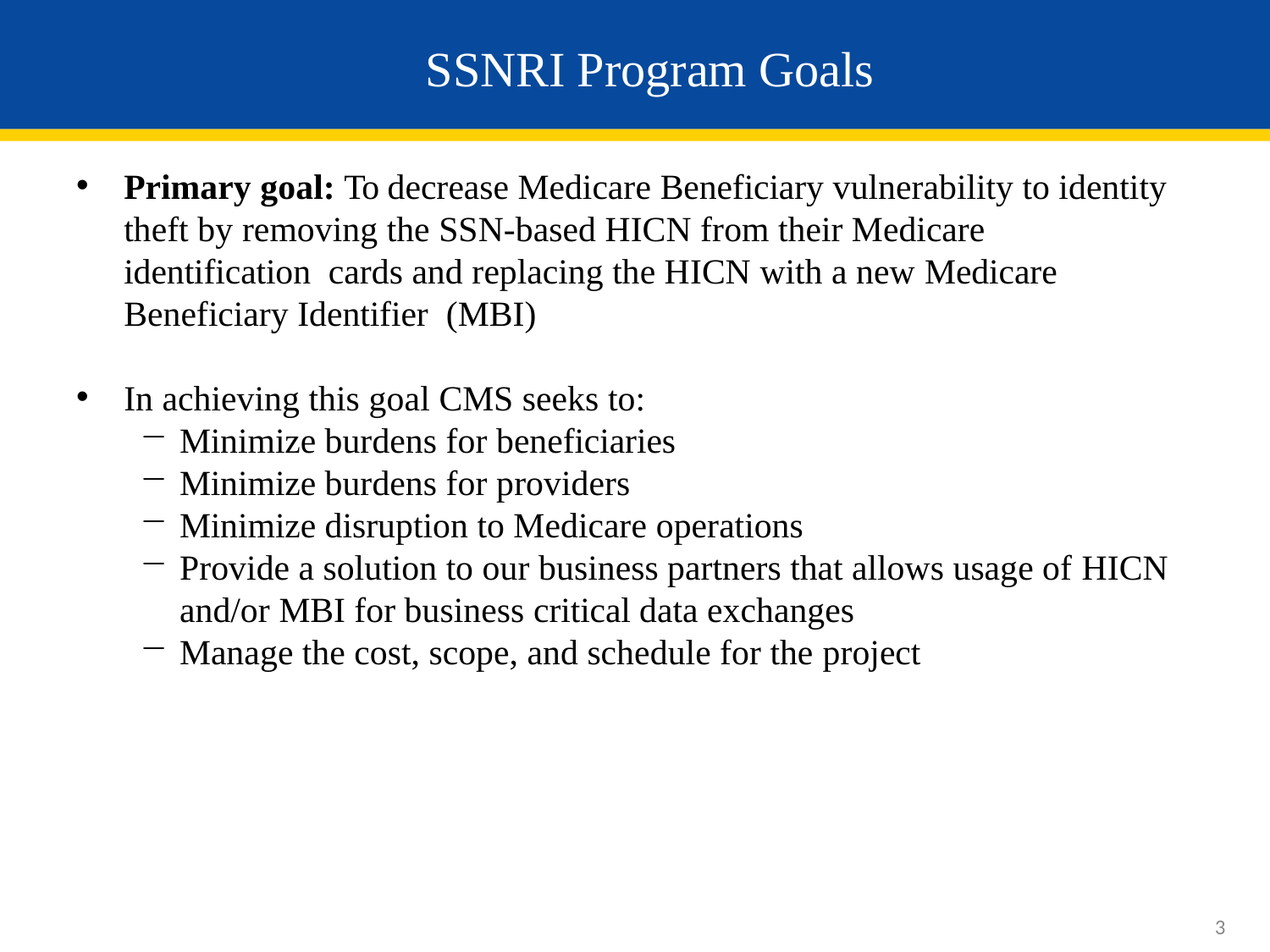

# SSNRI Program Goals
Primary goal: To decrease Medicare Beneficiary vulnerability to identity  theft by removing the SSN-based HICN from their Medicare identification  cards and replacing the HICN with a new Medicare Beneficiary Identifier  (MBI)

In achieving this goal CMS seeks to:
Minimize burdens for beneficiaries
Minimize burdens for providers
Minimize disruption to Medicare operations
Provide a solution to our business partners that allows usage of HICN
and/or MBI for business critical data exchanges
Manage the cost, scope, and schedule for the project
3